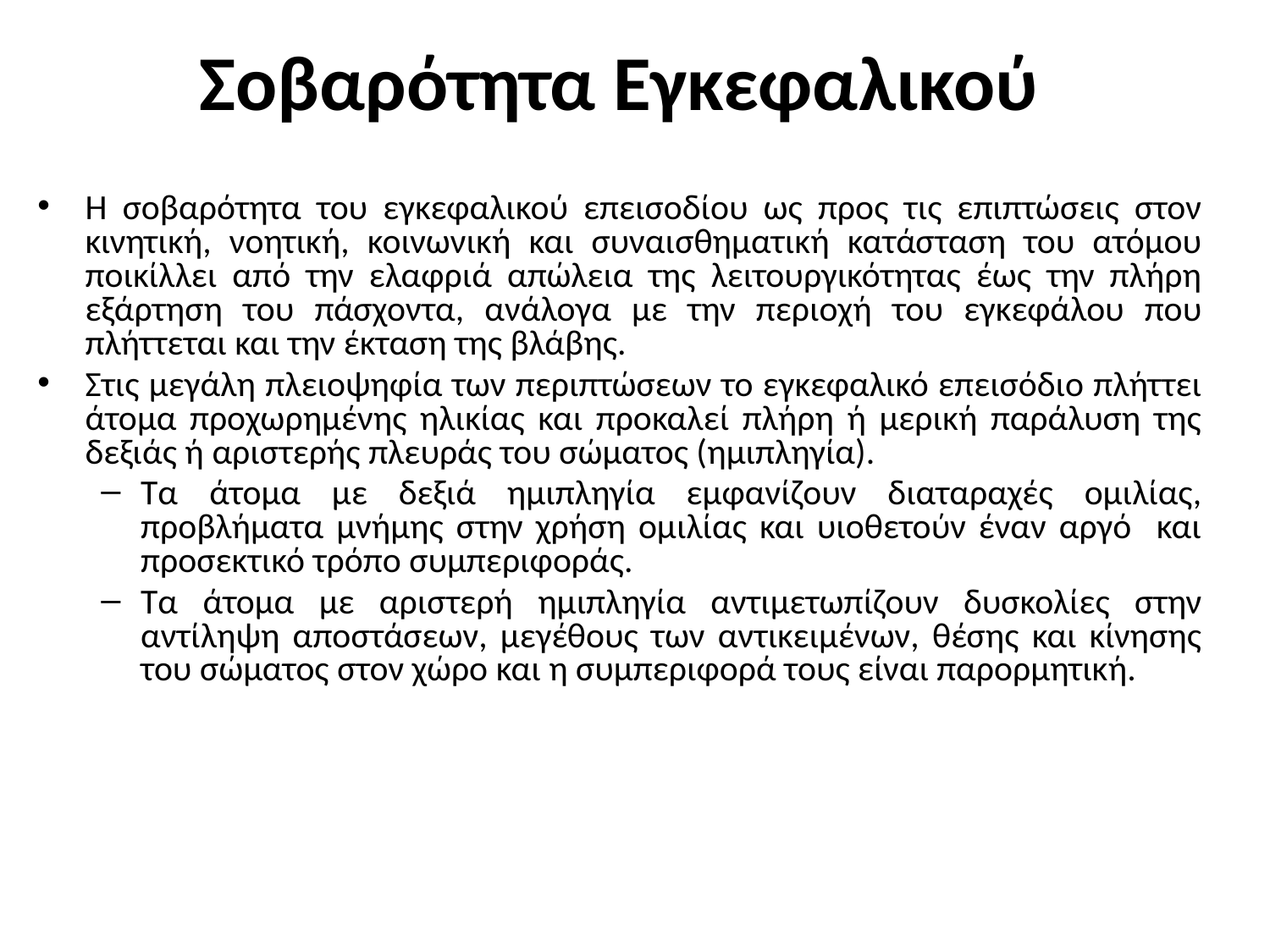

# Σοβαρότητα Εγκεφαλικού
Η σοβαρότητα του εγκεφαλικού επεισοδίου ως προς τις επιπτώσεις στον κινητική, νοητική, κοινωνική και συναισθηματική κατάσταση του ατόμου ποικίλλει από την ελαφριά απώλεια της λειτουργικότητας έως την πλήρη εξάρτηση του πάσχοντα, ανάλογα με την περιοχή του εγκεφάλου που πλήττεται και την έκταση της βλάβης.
Στις μεγάλη πλειοψηφία των περιπτώσεων το εγκεφαλικό επεισόδιο πλήττει άτομα προχωρημένης ηλικίας και προκαλεί πλήρη ή μερική παράλυση της δεξιάς ή αριστερής πλευράς του σώματος (ημιπληγία).
Τα άτομα με δεξιά ημιπληγία εμφανίζουν διαταραχές ομιλίας, προβλήματα μνήμης στην χρήση ομιλίας και υιοθετούν έναν αργό  και προσεκτικό τρόπο συμπεριφοράς.
Τα άτομα με αριστερή ημιπληγία αντιμετωπίζουν δυσκολίες στην αντίληψη αποστάσεων, μεγέθους των αντικειμένων, θέσης και κίνησης του σώματος στον χώρο και η συμπεριφορά τους είναι παρορμητική.